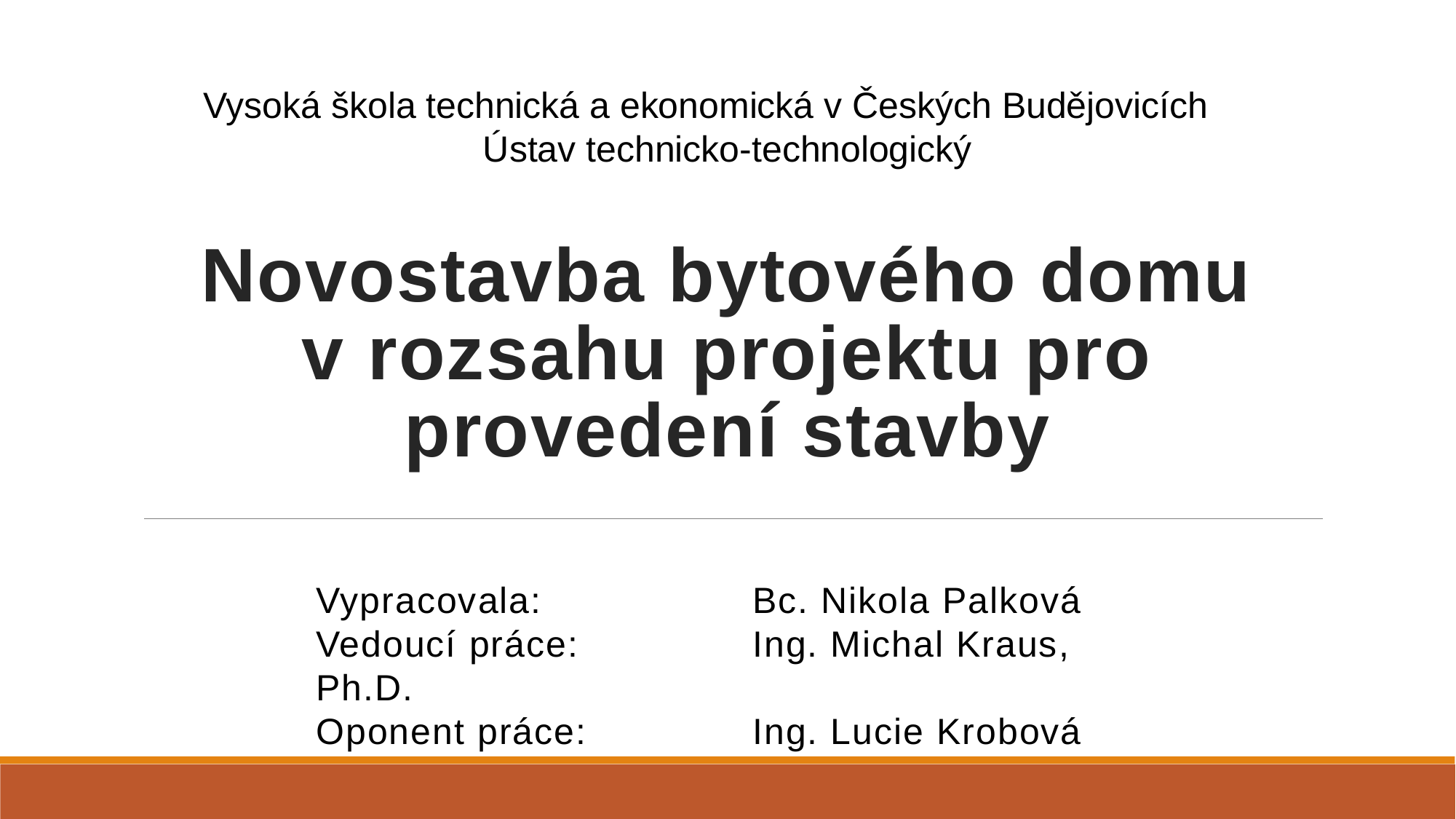

Vysoká škola technická a ekonomická v Českých Budějovicích
Ústav technicko-technologický
# Novostavba bytového domu v rozsahu projektu pro provedení stavby
Vypracovala:		Bc. Nikola Palková
Vedoucí práce:		Ing. Michal Kraus, Ph.D.
Oponent práce:		Ing. Lucie Krobová